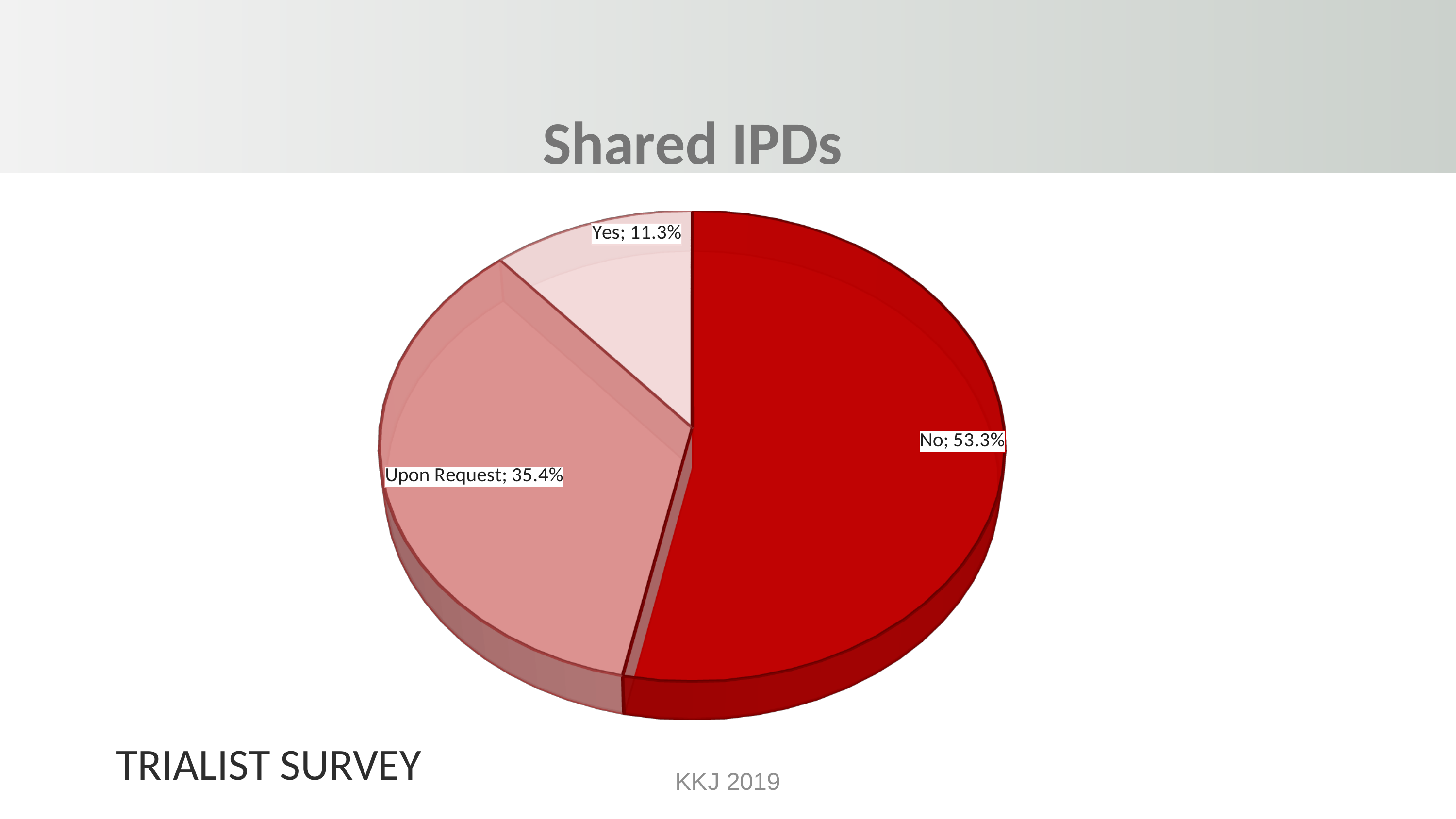

[unsupported chart]

# trialist survey
KKJ 2019